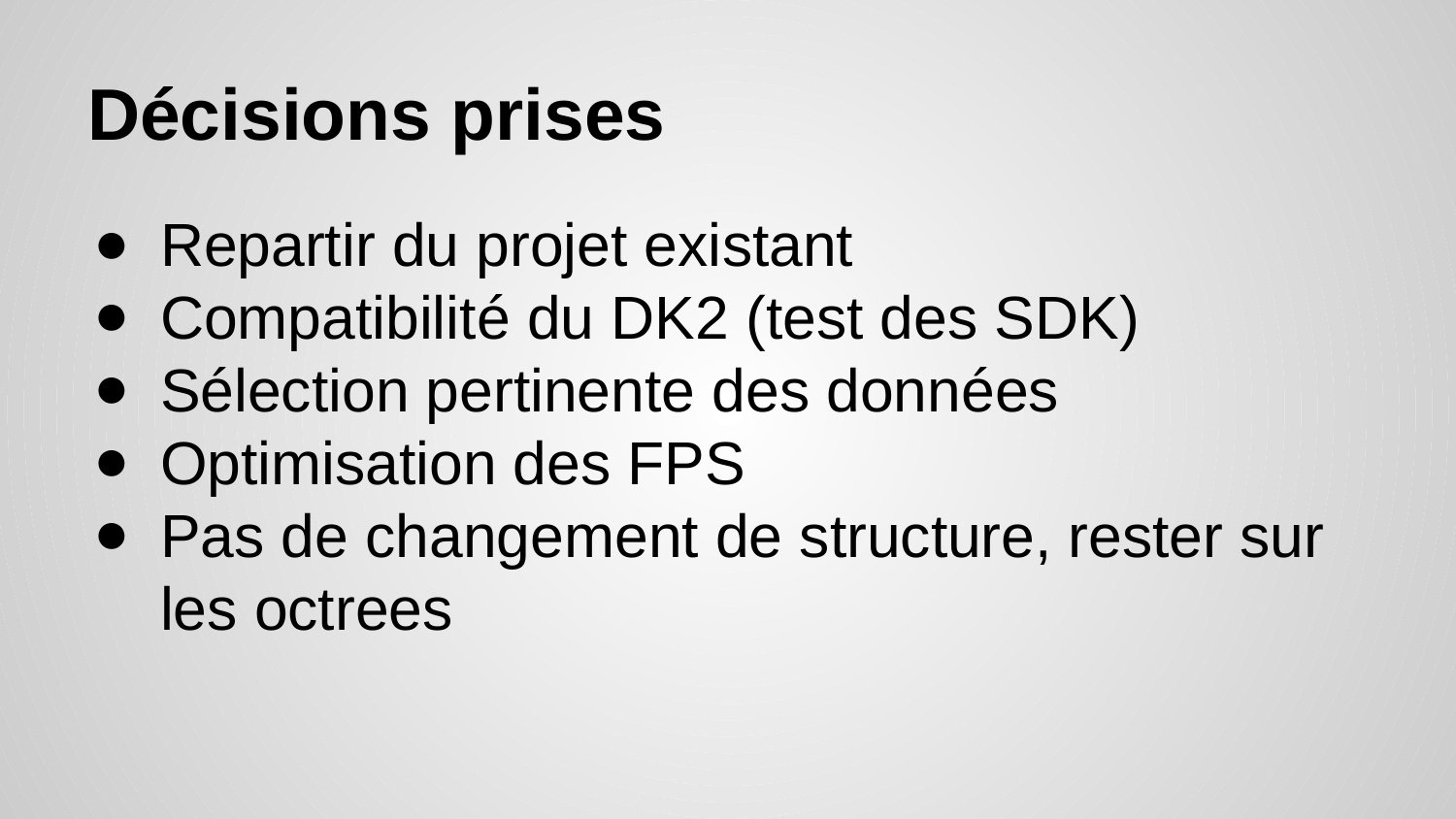

# Décisions prises
Repartir du projet existant
Compatibilité du DK2 (test des SDK)
Sélection pertinente des données
Optimisation des FPS
Pas de changement de structure, rester sur les octrees